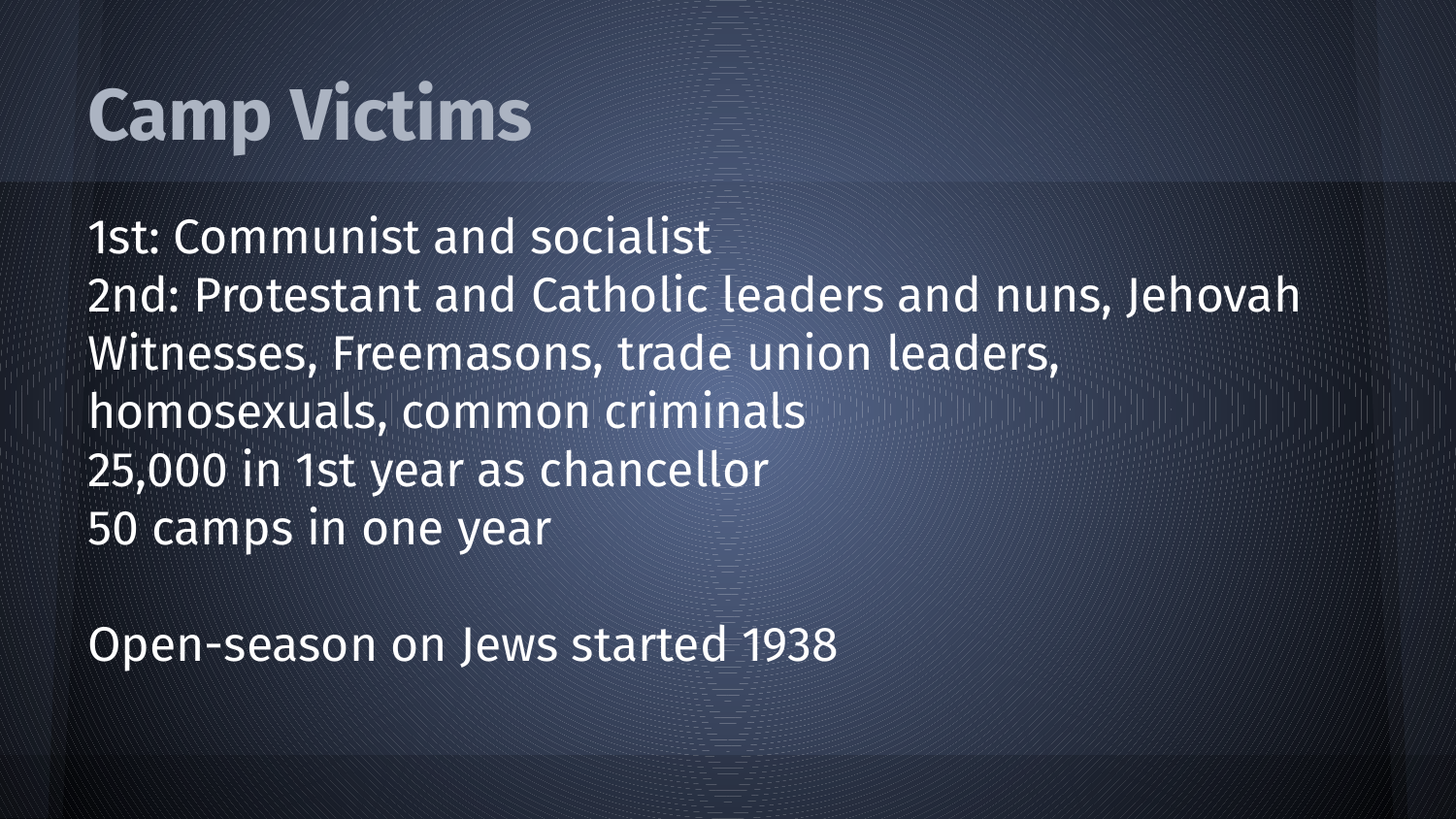

# Camp Victims
1st: Communist and socialist
2nd: Protestant and Catholic leaders and nuns, Jehovah Witnesses, Freemasons, trade union leaders, homosexuals, common criminals
25,000 in 1st year as chancellor
50 camps in one year

Open-season on Jews started 1938